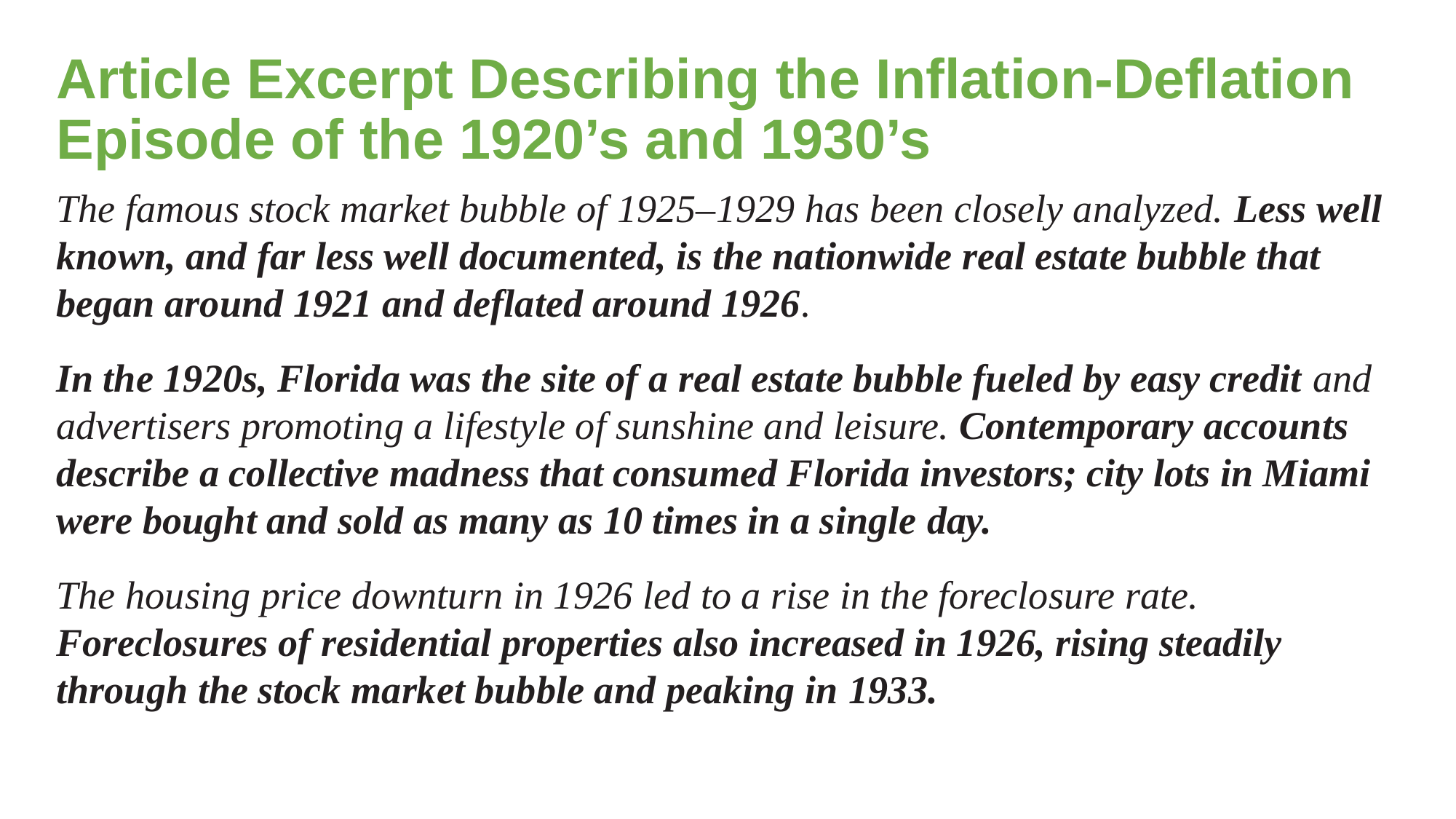

# Article Excerpt Describing the Inflation-Deflation Episode of the 1920’s and 1930’s
The famous stock market bubble of 1925–1929 has been closely analyzed. Less well known, and far less well documented, is the nationwide real estate bubble that began around 1921 and deflated around 1926.
In the 1920s, Florida was the site of a real estate bubble fueled by easy credit and advertisers promoting a lifestyle of sunshine and leisure. Contemporary accounts describe a collective madness that consumed Florida investors; city lots in Miami were bought and sold as many as 10 times in a single day.
The housing price downturn in 1926 led to a rise in the foreclosure rate.  Foreclosures of residential properties also increased in 1926, rising steadily through the stock market bubble and peaking in 1933.